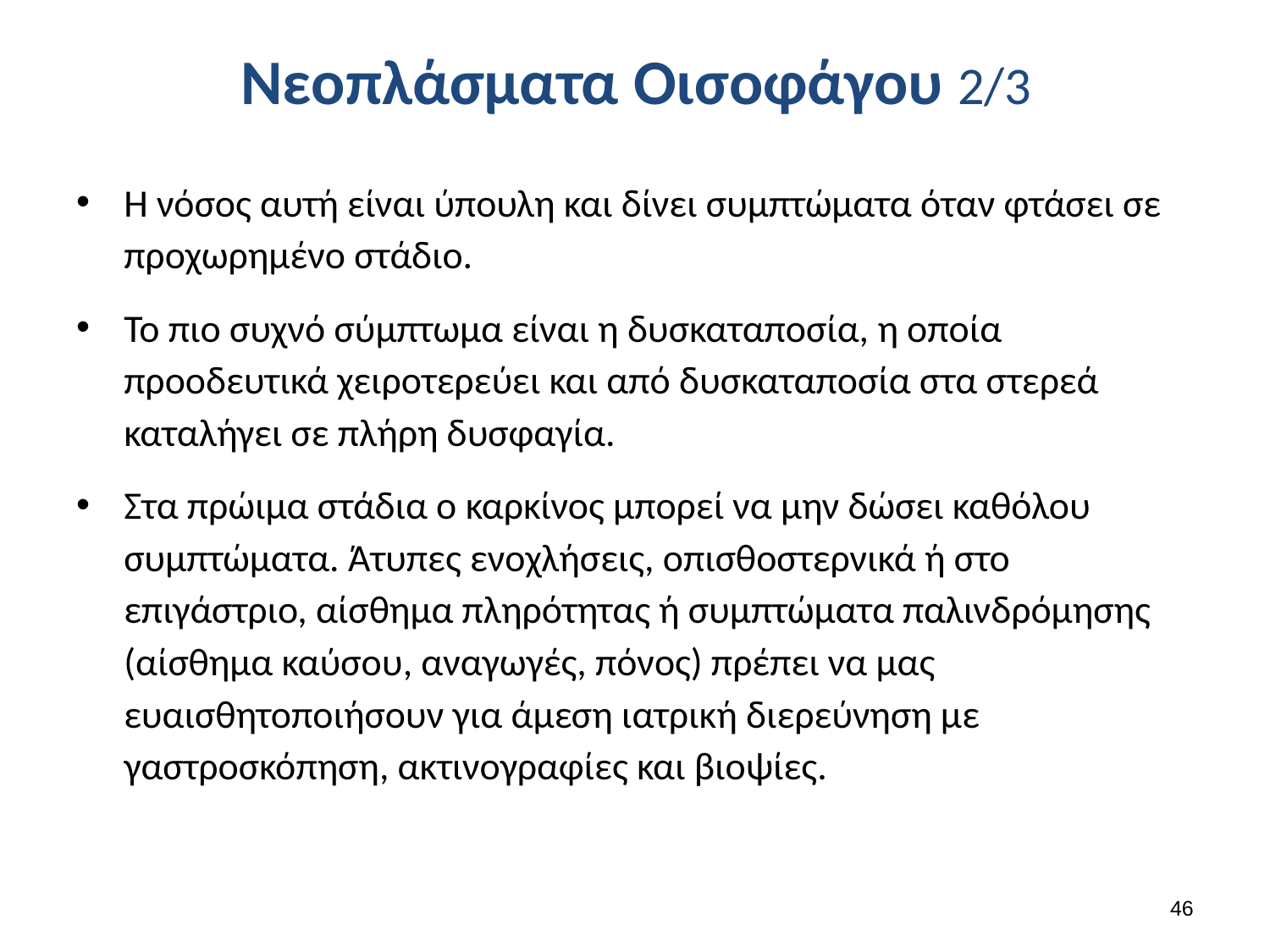

# Νεοπλάσματα Οισοφάγου 2/3
Η νόσος αυτή είναι ύπουλη και δίνει συμπτώματα όταν φτάσει σε προχωρημένο στάδιο.
Το πιο συχνό σύμπτωμα είναι η δυσκαταποσία, η οποία προοδευτικά χειροτερεύει και από δυσκαταποσία στα στερεά καταλήγει σε πλήρη δυσφαγία.
Στα πρώιμα στάδια ο καρκίνος μπορεί να μην δώσει καθόλου συμπτώματα. Άτυπες ενοχλήσεις, οπισθοστερνικά ή στο επιγάστριο, αίσθημα πληρότητας ή συμπτώματα παλινδρόμησης (αίσθημα καύσου, αναγωγές, πόνος) πρέπει να μας ευαισθητοποιήσουν για άμεση ιατρική διερεύνηση με γαστροσκόπηση, ακτινογραφίες και βιοψίες.
46